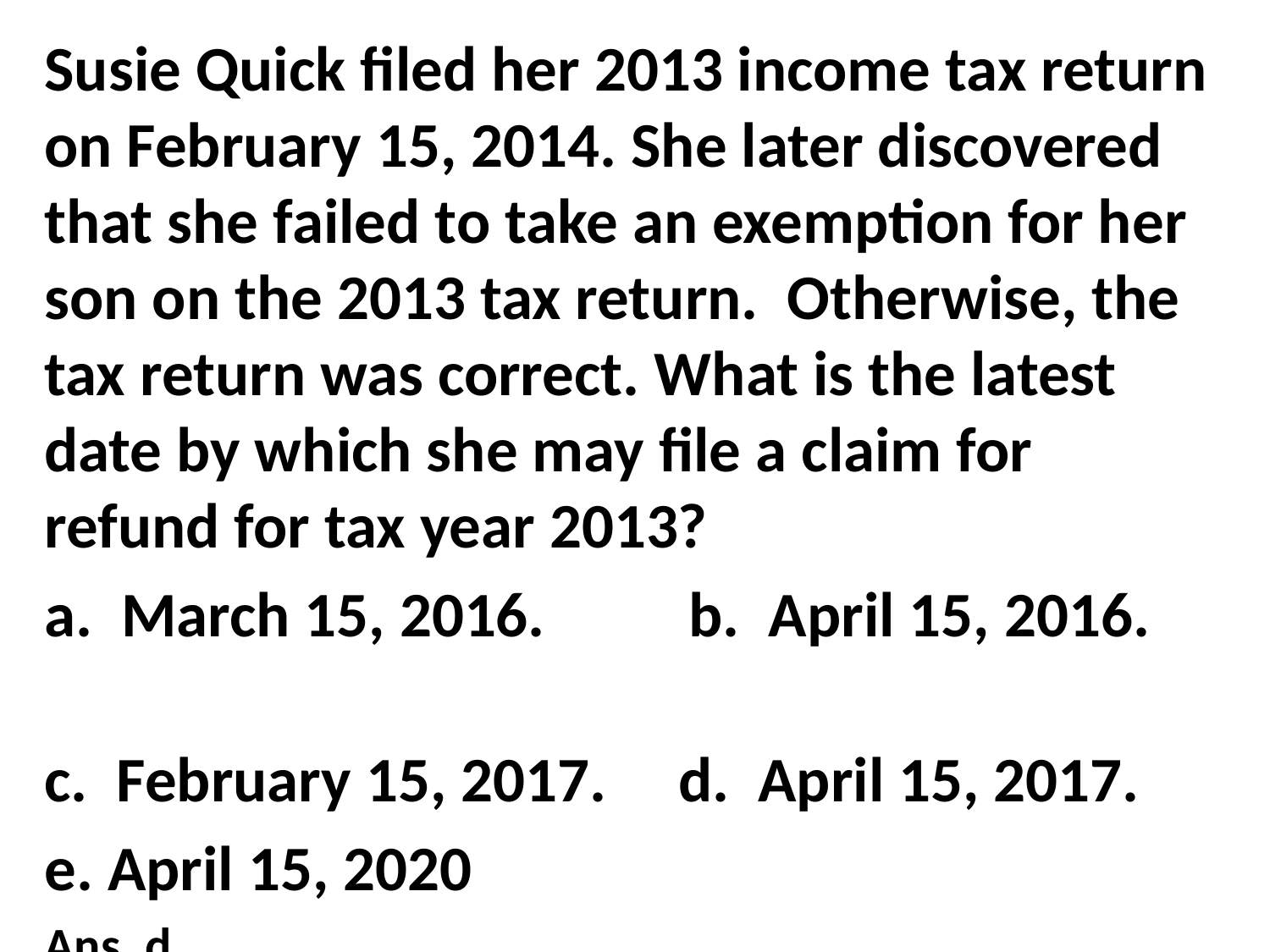

Susie Quick filed her 2013 income tax return on February 15, 2014. She later discovered that she failed to take an exemption for her son on the 2013 tax return.  Otherwise, the tax return was correct. What is the latest date by which she may file a claim for refund for tax year 2013?
a.  March 15, 2016.          b.  April 15, 2016.
c.  February 15, 2017.     d.  April 15, 2017.
e. April 15, 2020
Ans. d